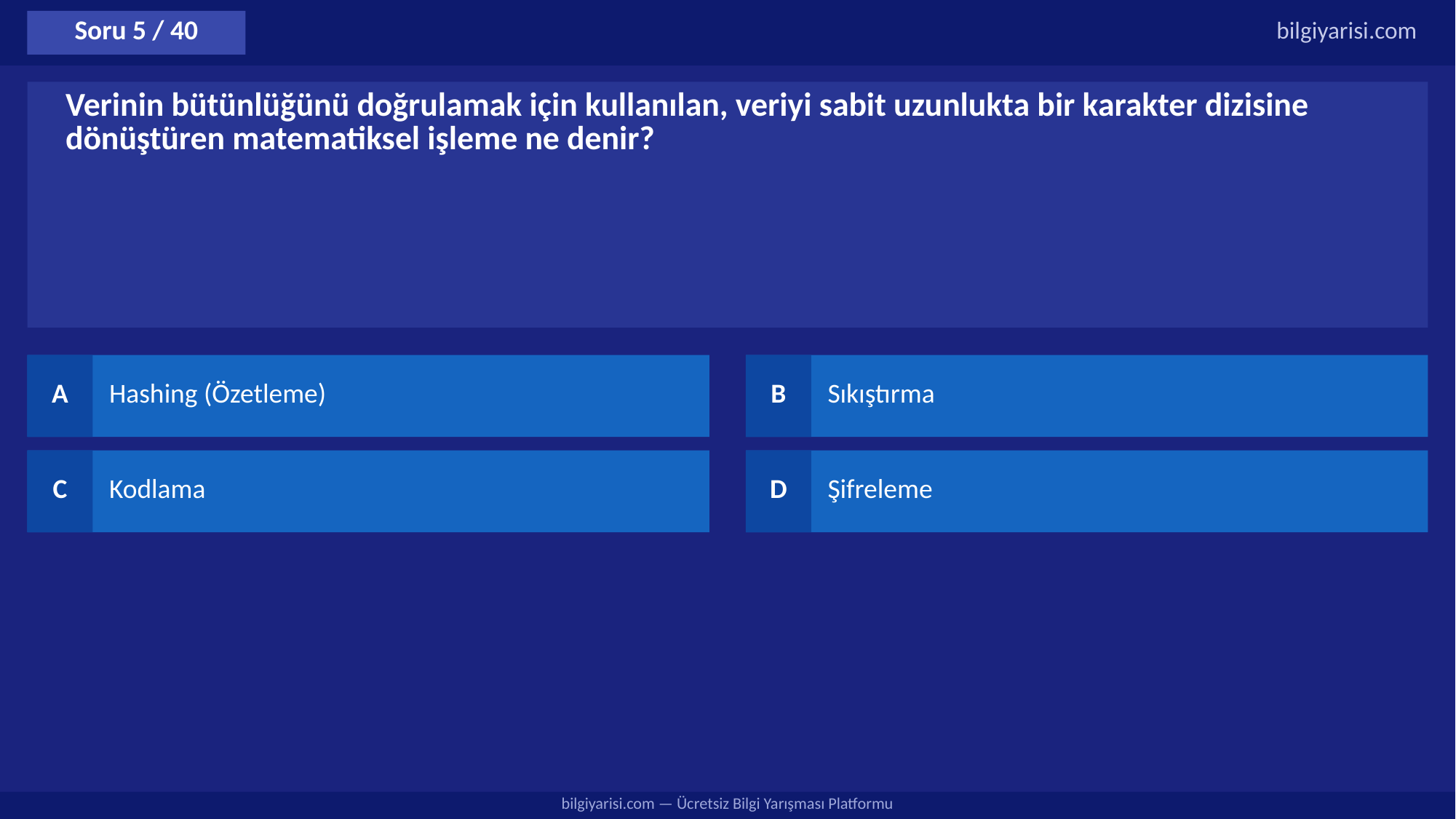

Soru 5 / 40
bilgiyarisi.com

Verinin bütünlüğünü doğrulamak için kullanılan, veriyi sabit uzunlukta bir karakter dizisine dönüştüren matematiksel işleme ne denir?

A
Hashing (Özetleme)

B
Sıkıştırma

C
Kodlama

D
Şifreleme
bilgiyarisi.com — Ücretsiz Bilgi Yarışması Platformu